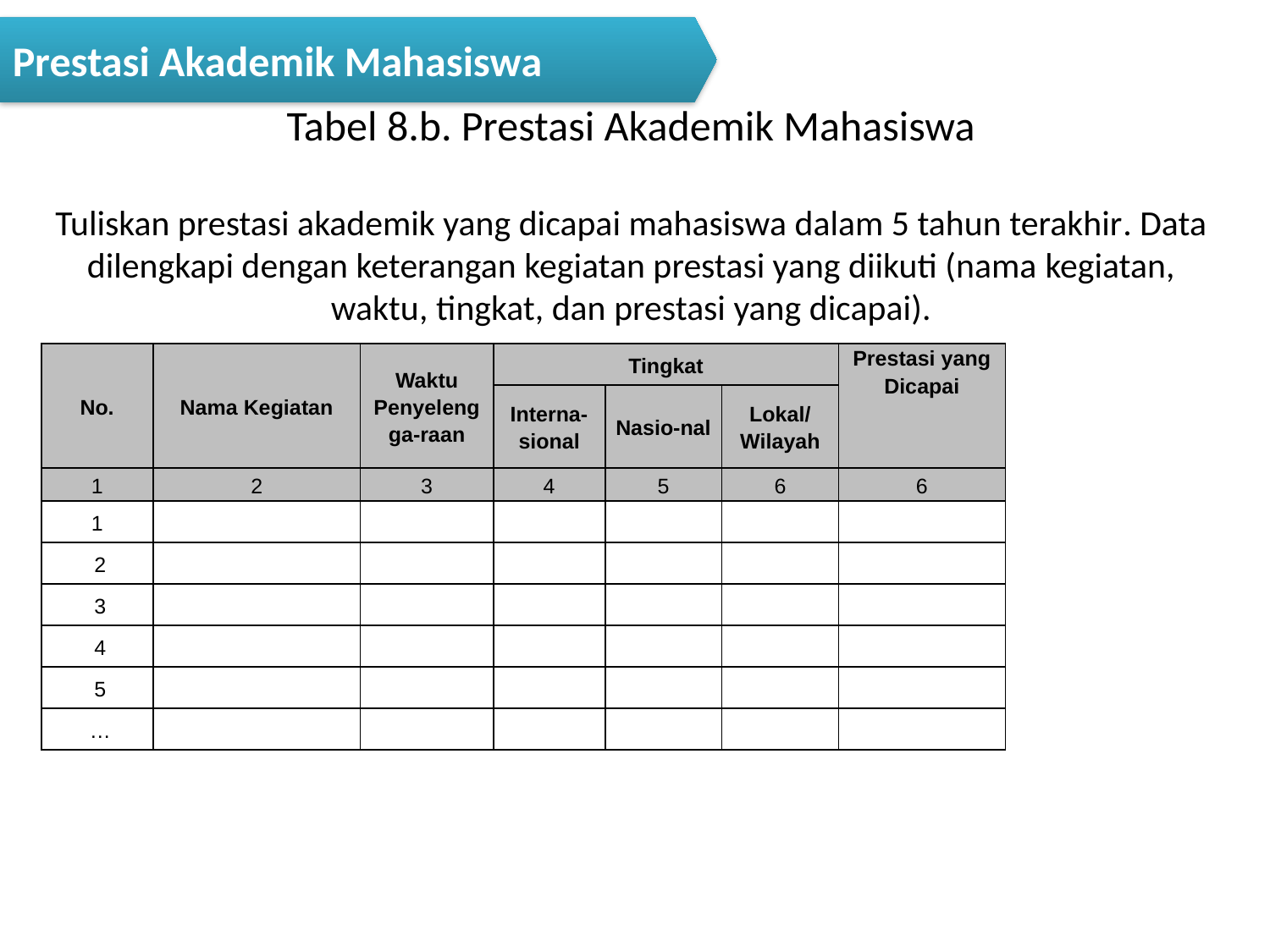

Prestasi Akademik Mahasiswa
# Tabel 8.b. Prestasi Akademik Mahasiswa Tuliskan prestasi akademik yang dicapai mahasiswa dalam 5 tahun terakhir. Data dilengkapi dengan keterangan kegiatan prestasi yang diikuti (nama kegiatan, waktu, tingkat, dan prestasi yang dicapai).
| No. | Nama Kegiatan | Waktu Penyelengga-raan | Tingkat |  |  | Prestasi yang Dicapai |
| --- | --- | --- | --- | --- | --- | --- |
|  |  |  | Interna-sional | Nasio-nal | Lokal/ Wilayah |  |
| 1 | 2 | 3 | 4 | 5 | 6 | 6 |
| 1 |  |  |  |  |  |  |
| 2 |  |  |  |  |  |  |
| 3 |  |  |  |  |  |  |
| 4 |  |  |  |  |  |  |
| 5 |  |  |  |  |  |  |
| … |  |  |  |  |  |  |